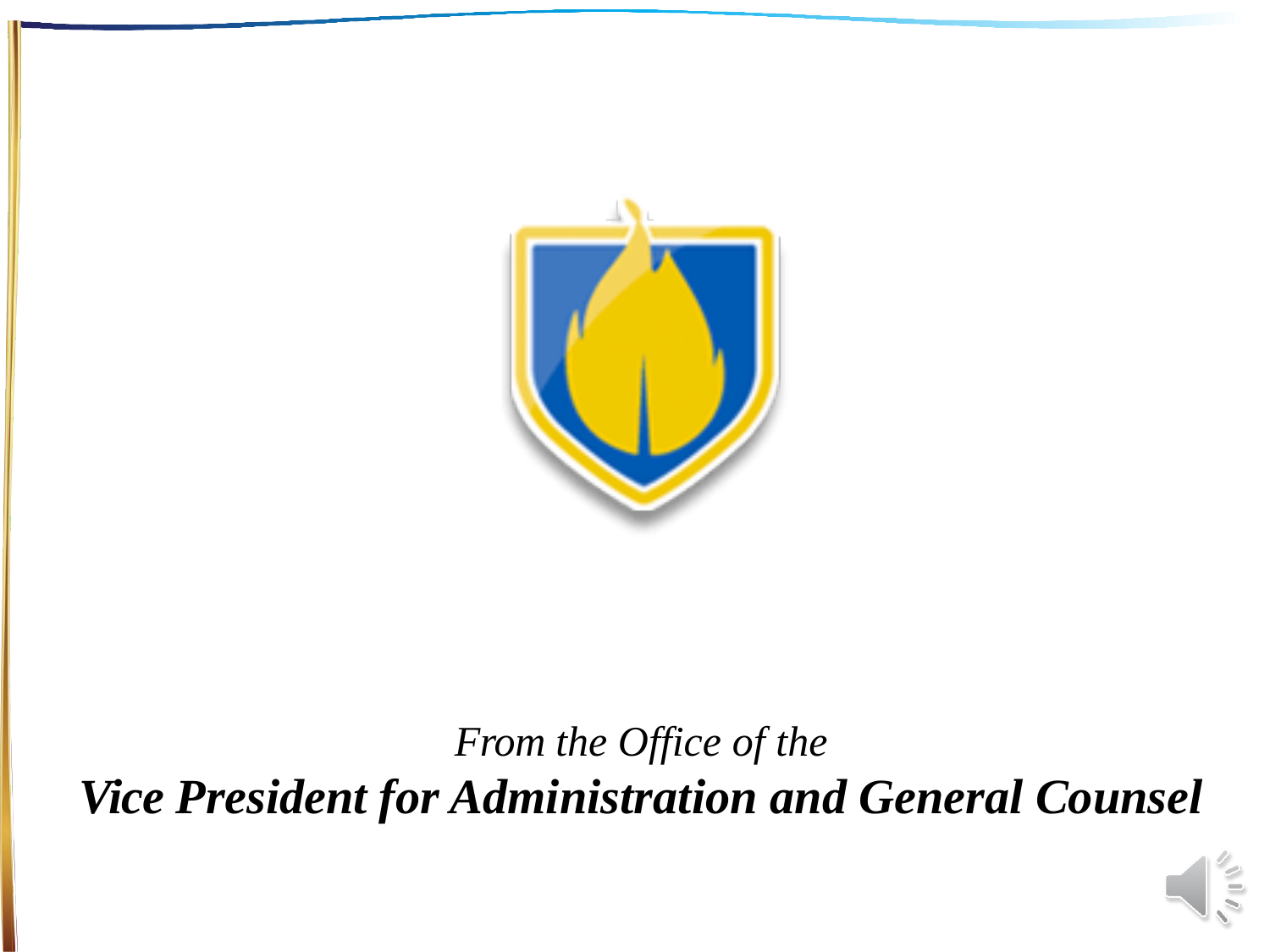

# From the Office of the
Vice President for Administration and General Counsel